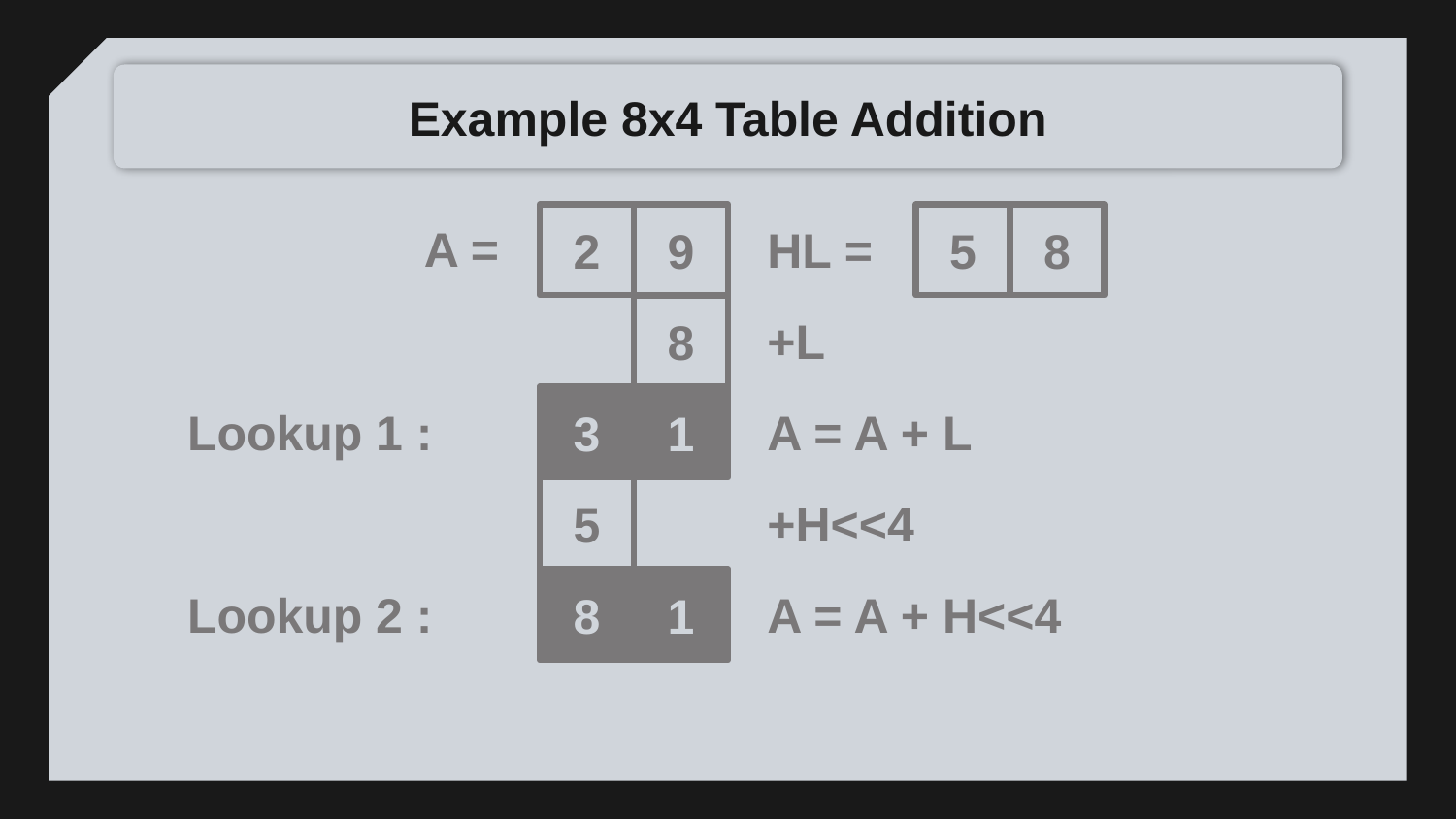

# Example 8x4 Table Addition
A =
2
9
5
8
HL =
8
+L
3
1
Lookup 1 :
A = A + L
5
+H<<4
8
1
Lookup 2 :
A = A + H<<4